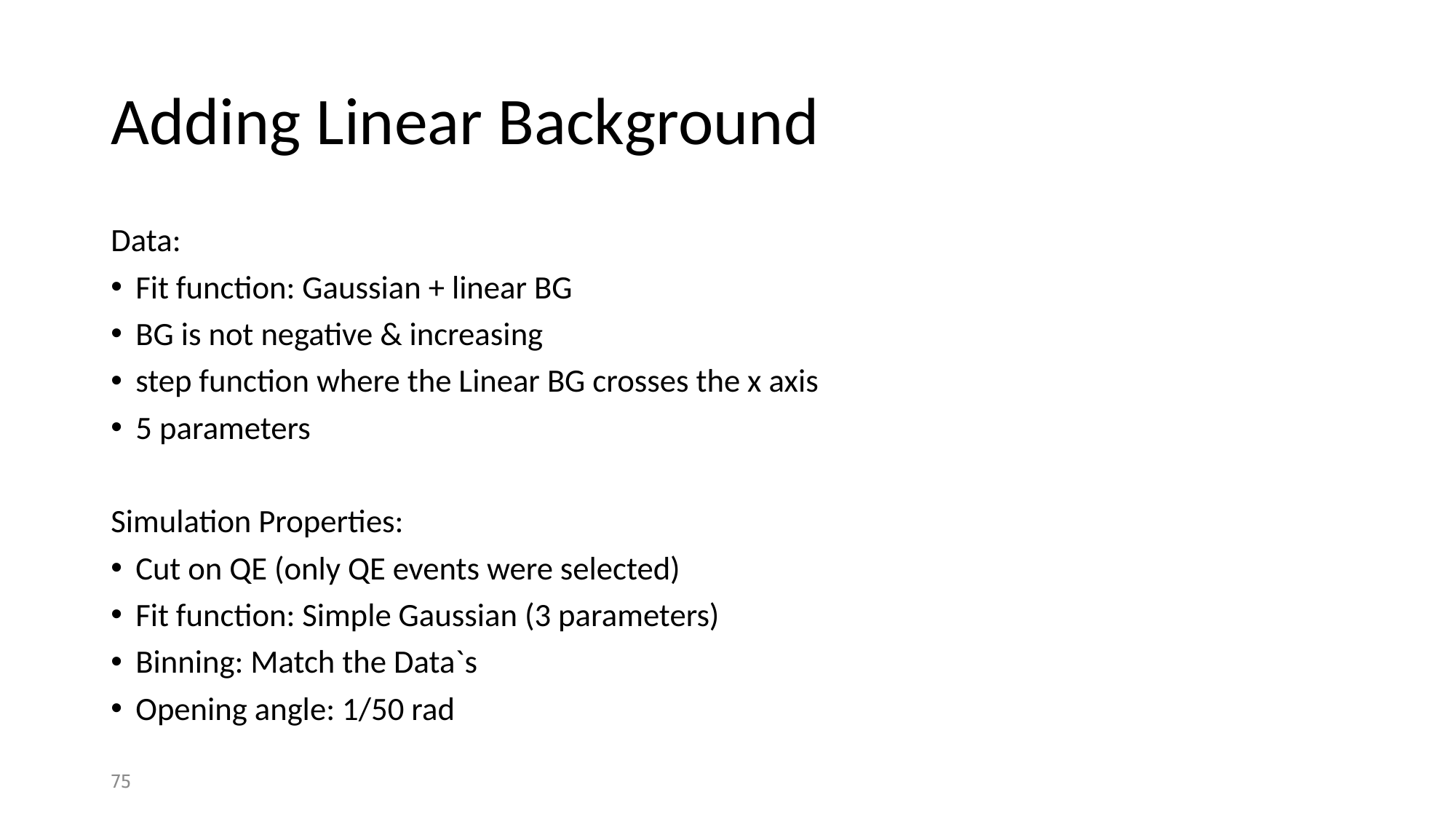

# Adding Linear Background
Data:
Fit function: Gaussian + linear BG
BG is not negative & increasing
step function where the Linear BG crosses the x axis
5 parameters

Simulation Properties:
Cut on QE (only QE events were selected)
Fit function: Simple Gaussian (3 parameters)
Binning: Match the Data`s
Opening angle: 1/50 rad

75